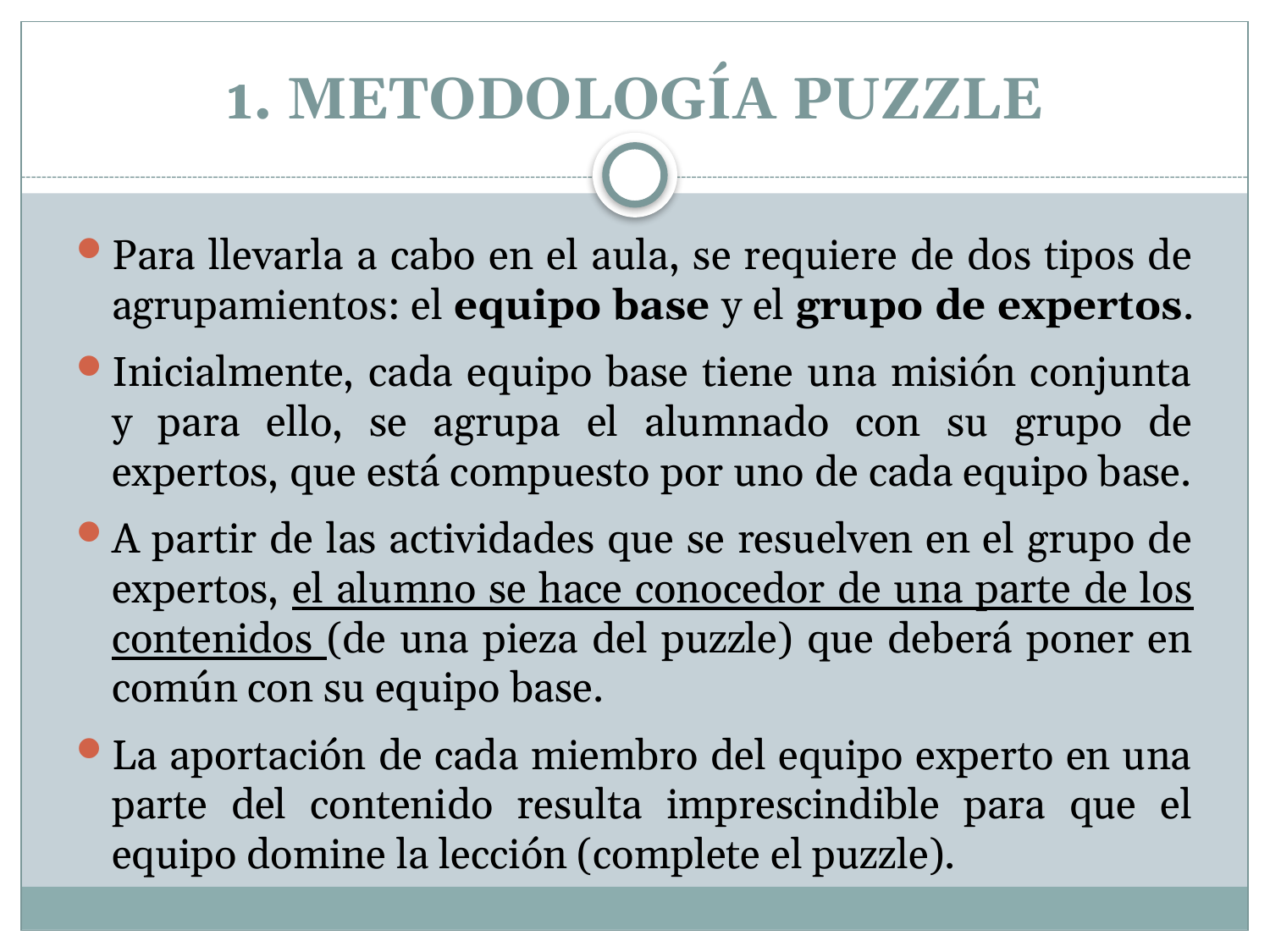

# 1. METODOLOGÍA PUZZLE
Para llevarla a cabo en el aula, se requiere de dos tipos de agrupamientos: el equipo base y el grupo de expertos.
Inicialmente, cada equipo base tiene una misión conjunta y para ello, se agrupa el alumnado con su grupo de expertos, que está compuesto por uno de cada equipo base.
A partir de las actividades que se resuelven en el grupo de expertos, el alumno se hace conocedor de una parte de los contenidos (de una pieza del puzzle) que deberá poner en común con su equipo base.
La aportación de cada miembro del equipo experto en una parte del contenido resulta imprescindible para que el equipo domine la lección (complete el puzzle).